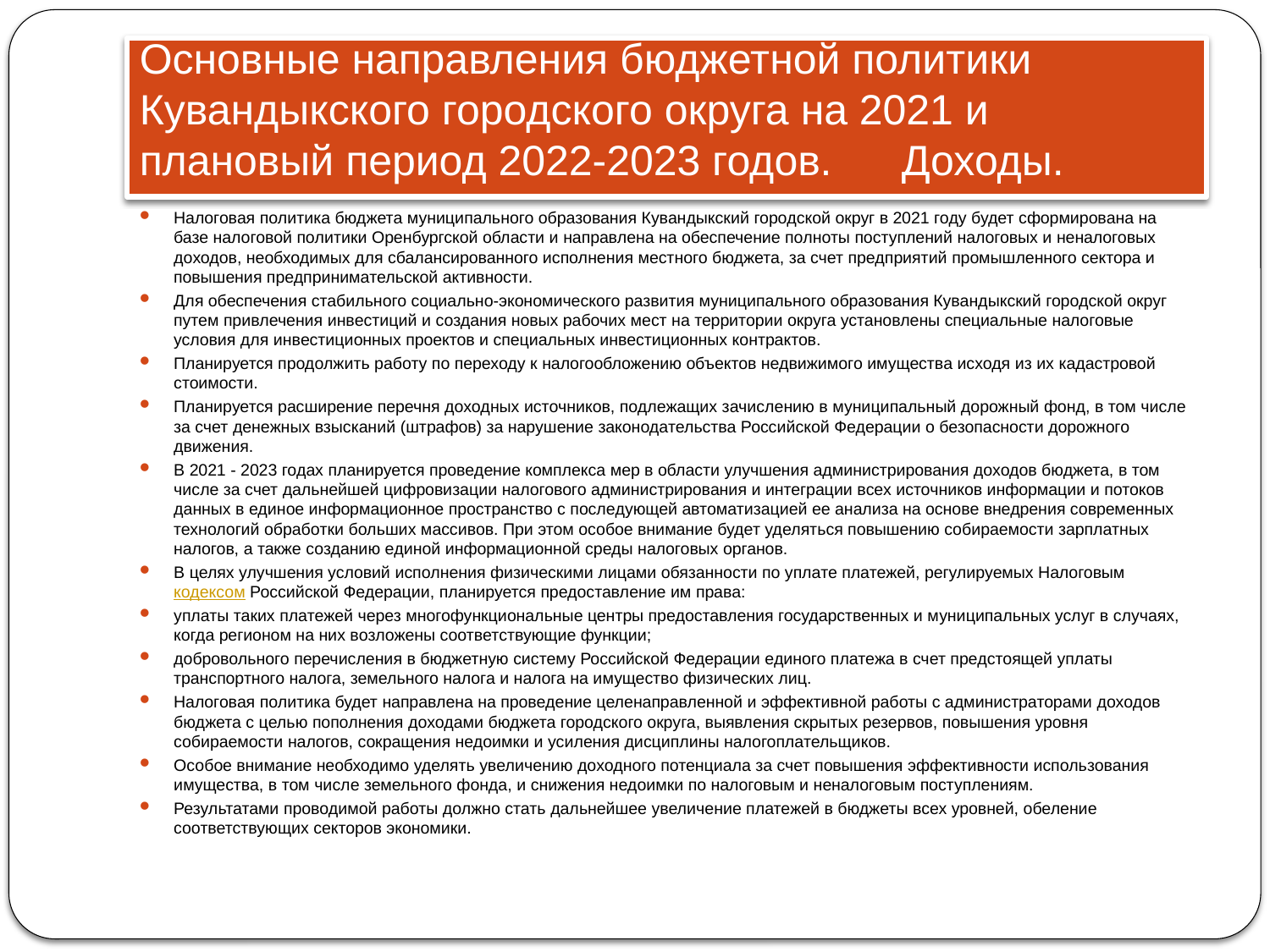

# Основные направления бюджетной политики Кувандыкского городского округа на 2021 и плановый период 2022-2023 годов.	Доходы.
Налоговая политика бюджета муниципального образования Кувандыкский городской округ в 2021 году будет сформирована на базе налоговой политики Оренбургской области и направлена на обеспечение полноты поступлений налоговых и неналоговых доходов, необходимых для сбалансированного исполнения местного бюджета, за счет предприятий промышленного сектора и повышения предпринимательской активности.
Для обеспечения стабильного социально-экономического развития муниципального образования Кувандыкский городской округ путем привлечения инвестиций и создания новых рабочих мест на территории округа установлены специальные налоговые условия для инвестиционных проектов и специальных инвестиционных контрактов.
Планируется продолжить работу по переходу к налогообложению объектов недвижимого имущества исходя из их кадастровой стоимости.
Планируется расширение перечня доходных источников, подлежащих зачислению в муниципальный дорожный фонд, в том числе за счет денежных взысканий (штрафов) за нарушение законодательства Российской Федерации о безопасности дорожного движения.
В 2021 - 2023 годах планируется проведение комплекса мер в области улучшения администрирования доходов бюджета, в том числе за счет дальнейшей цифровизации налогового администрирования и интеграции всех источников информации и потоков данных в единое информационное пространство с последующей автоматизацией ее анализа на основе внедрения современных технологий обработки больших массивов. При этом особое внимание будет уделяться повышению собираемости зарплатных налогов, а также созданию единой информационной среды налоговых органов.
В целях улучшения условий исполнения физическими лицами обязанности по уплате платежей, регулируемых Налоговым кодексом Российской Федерации, планируется предоставление им права:
уплаты таких платежей через многофункциональные центры предоставления государственных и муниципальных услуг в случаях, когда регионом на них возложены соответствующие функции;
добровольного перечисления в бюджетную систему Российской Федерации единого платежа в счет предстоящей уплаты транспортного налога, земельного налога и налога на имущество физических лиц.
Налоговая политика будет направлена на проведение целенаправленной и эффективной работы с администраторами доходов бюджета с целью пополнения доходами бюджета городского округа, выявления скрытых резервов, повышения уровня собираемости налогов, сокращения недоимки и усиления дисциплины налогоплательщиков.
Особое внимание необходимо уделять увеличению доходного потенциала за счет повышения эффективности использования имущества, в том числе земельного фонда, и снижения недоимки по налоговым и неналоговым поступлениям.
Результатами проводимой работы должно стать дальнейшее увеличение платежей в бюджеты всех уровней, обеление соответствующих секторов экономики.